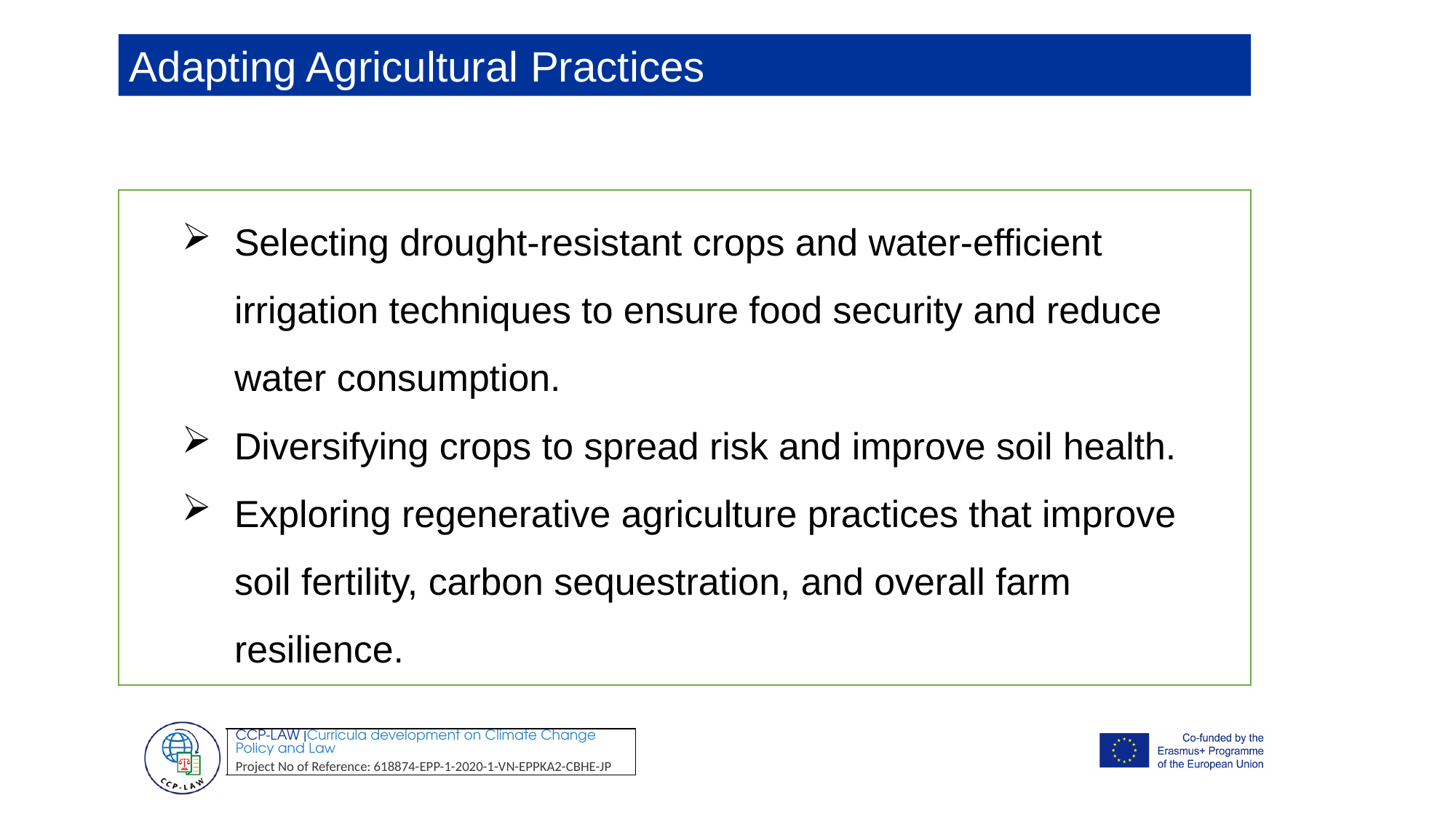

Adapting Agricultural Practices
Selecting drought-resistant crops and water-efficient irrigation techniques to ensure food security and reduce water consumption.
Diversifying crops to spread risk and improve soil health.
Exploring regenerative agriculture practices that improve soil fertility, carbon sequestration, and overall farm resilience.